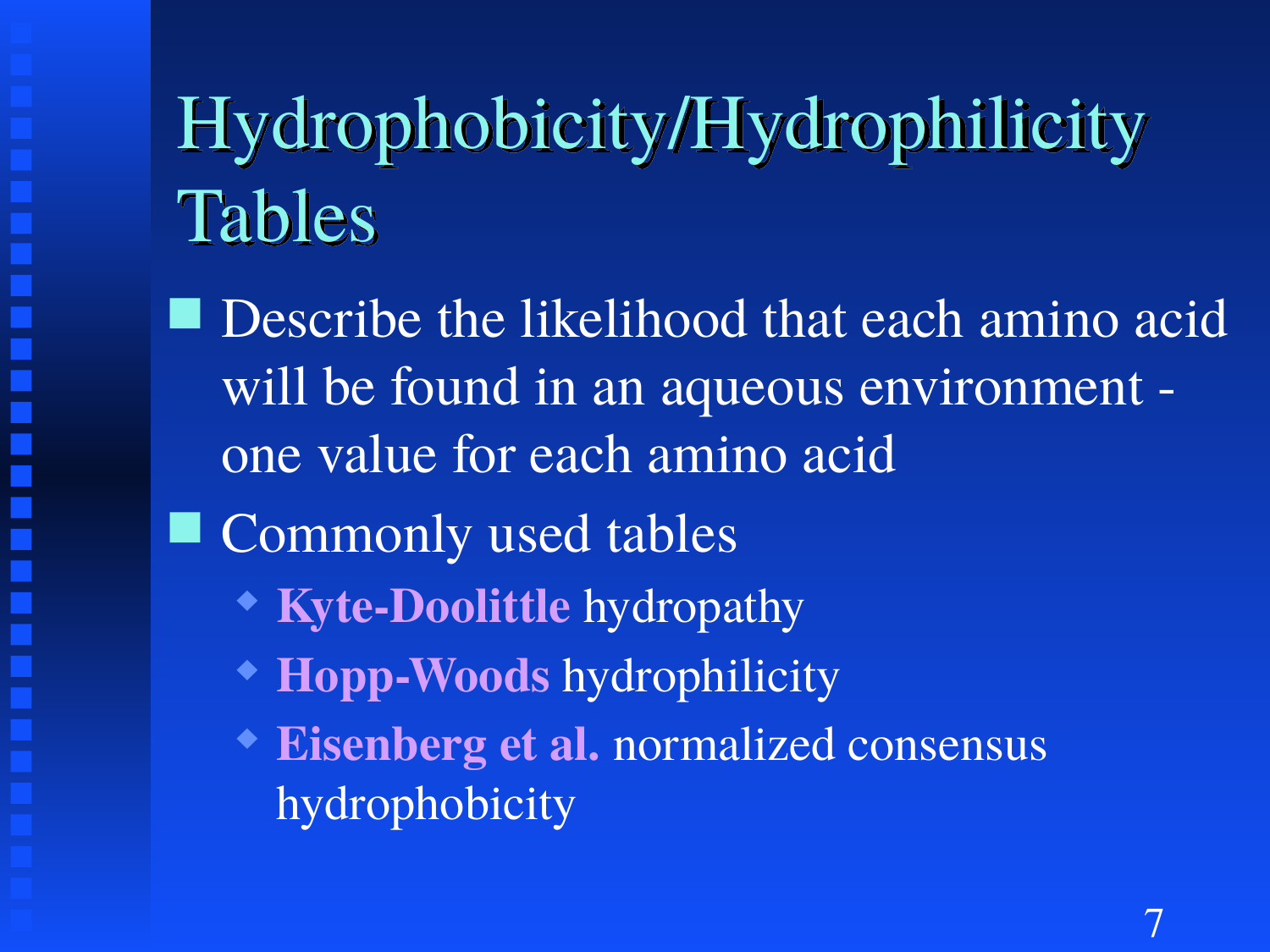

# Hydrophobicity/Hydrophilicity Tables
Describe the likelihood that each amino acid will be found in an aqueous environment - one value for each amino acid
Commonly used tables
Kyte-Doolittle hydropathy
Hopp-Woods hydrophilicity
Eisenberg et al. normalized consensus hydrophobicity